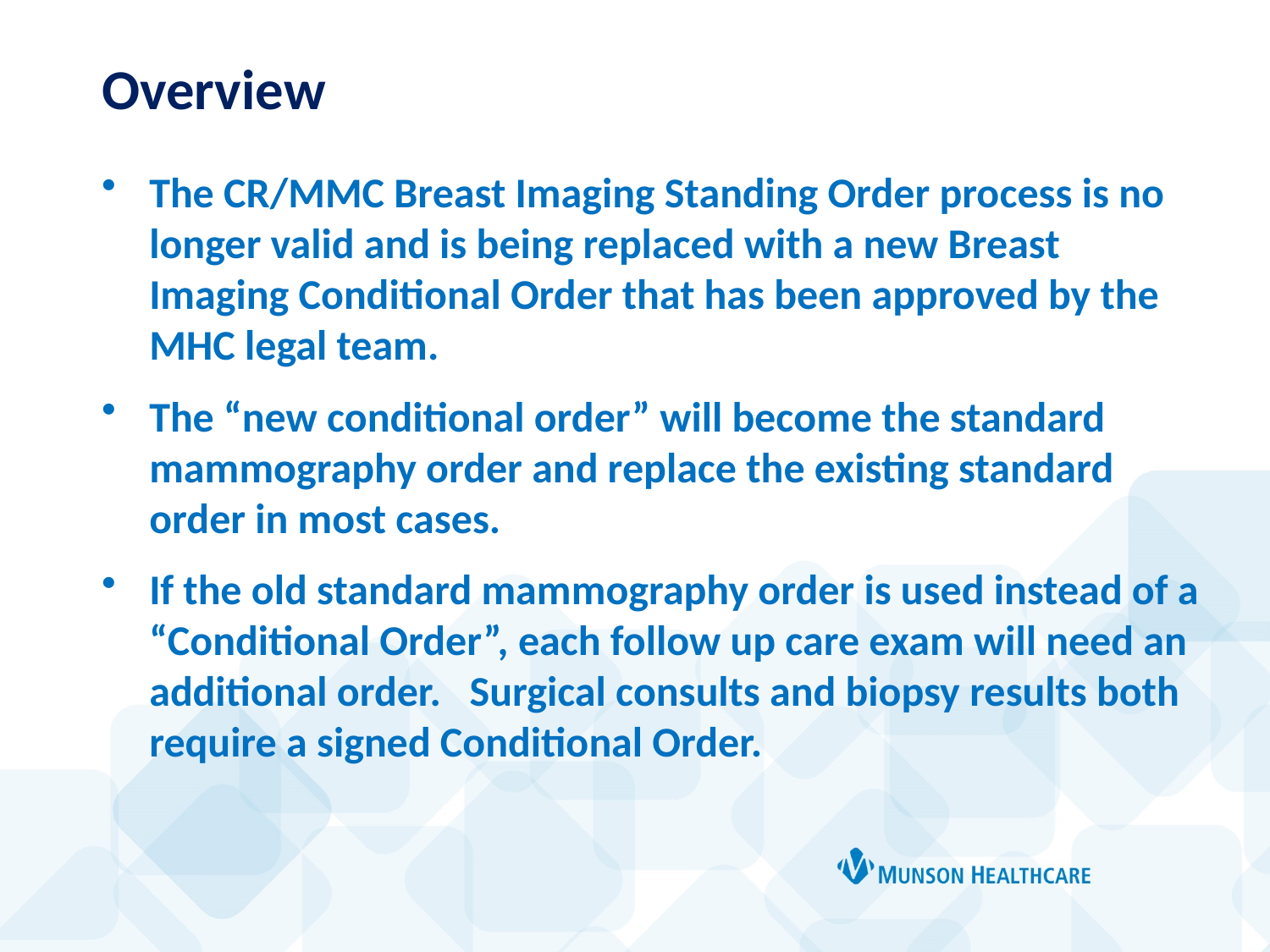

# Overview
The CR/MMC Breast Imaging Standing Order process is no longer valid and is being replaced with a new Breast Imaging Conditional Order that has been approved by the MHC legal team.
The “new conditional order” will become the standard mammography order and replace the existing standard order in most cases.
If the old standard mammography order is used instead of a “Conditional Order”, each follow up care exam will need an additional order.   Surgical consults and biopsy results both require a signed Conditional Order.